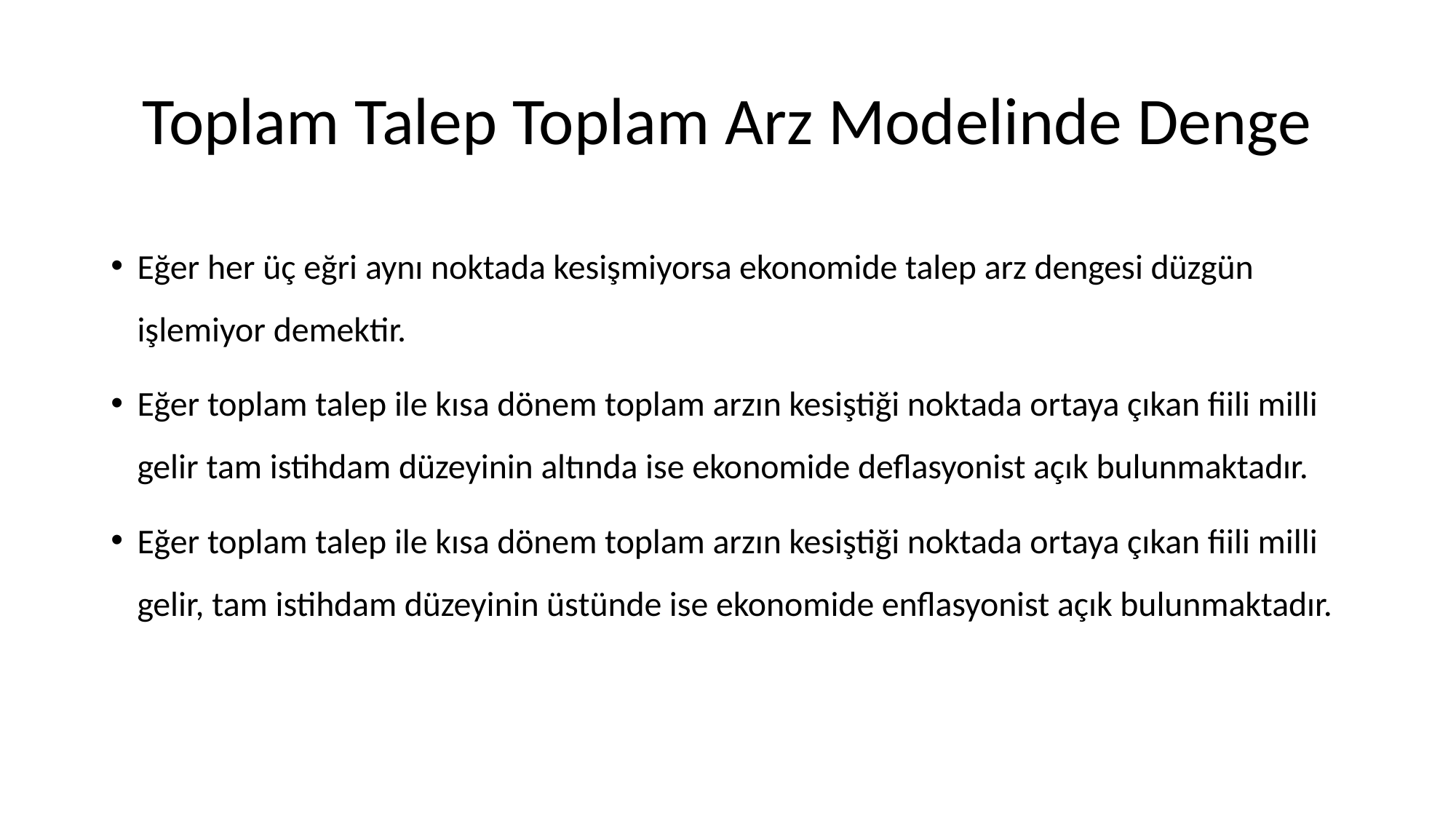

# Toplam Talep Toplam Arz Modelinde Denge
Eğer her üç eğri aynı noktada kesişmiyorsa ekonomide talep arz dengesi düzgün işlemiyor demektir.
Eğer toplam talep ile kısa dönem toplam arzın kesiştiği noktada ortaya çıkan fiili milli gelir tam istihdam düzeyinin altında ise ekonomide deflasyonist açık bulunmaktadır.
Eğer toplam talep ile kısa dönem toplam arzın kesiştiği noktada ortaya çıkan fiili milli gelir, tam istihdam düzeyinin üstünde ise ekonomide enflasyonist açık bulunmaktadır.